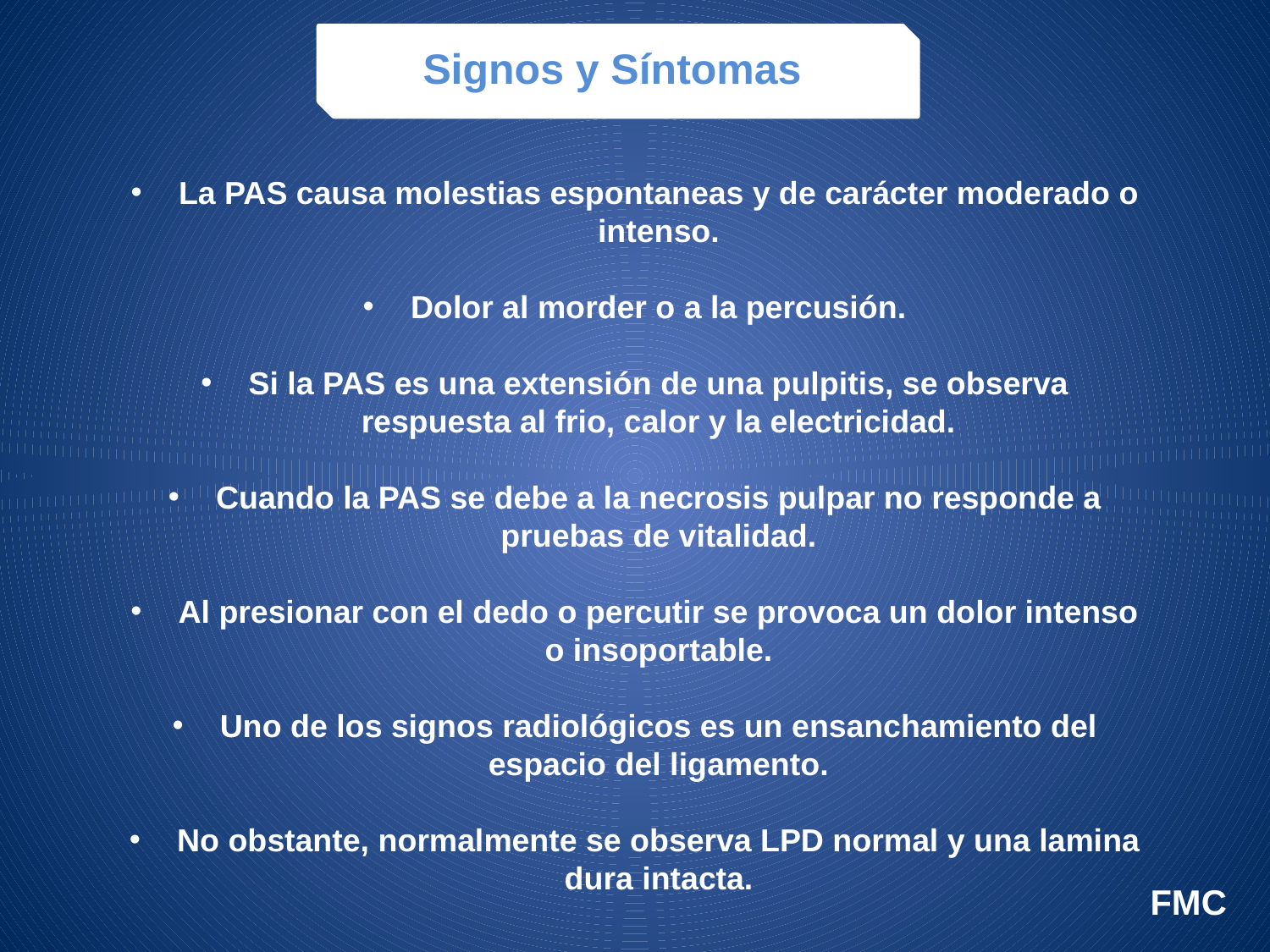

Signos y Síntomas
La PAS causa molestias espontaneas y de carácter moderado o intenso.

Dolor al morder o a la percusión.

Si la PAS es una extensión de una pulpitis, se observa respuesta al frio, calor y la electricidad.

Cuando la PAS se debe a la necrosis pulpar no responde a pruebas de vitalidad.

Al presionar con el dedo o percutir se provoca un dolor intenso o insoportable.

Uno de los signos radiológicos es un ensanchamiento del espacio del ligamento.

No obstante, normalmente se observa LPD normal y una lamina dura intacta.

FMC